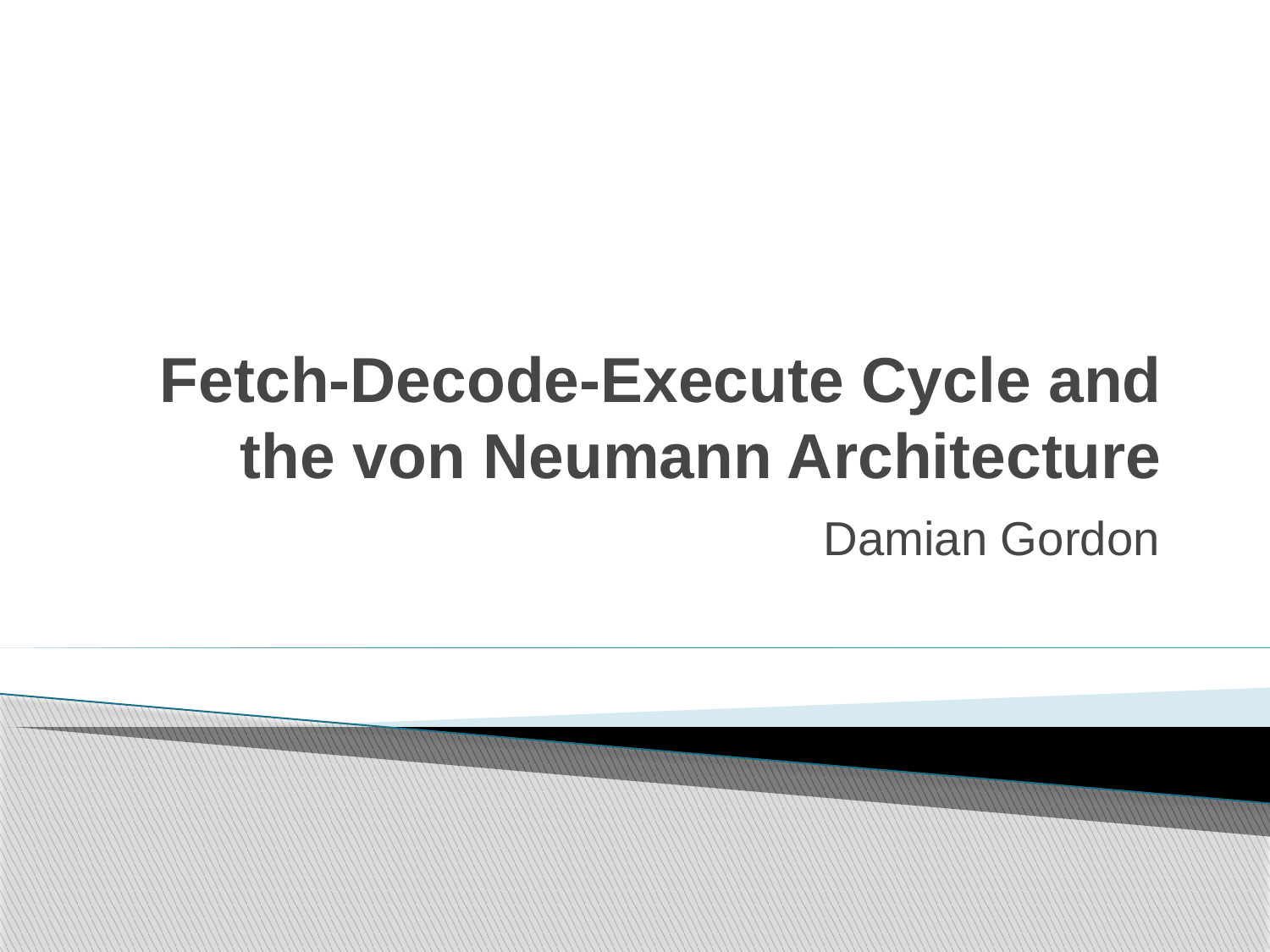

# Fetch-Decode-Execute Cycle and the von Neumann Architecture
Damian Gordon